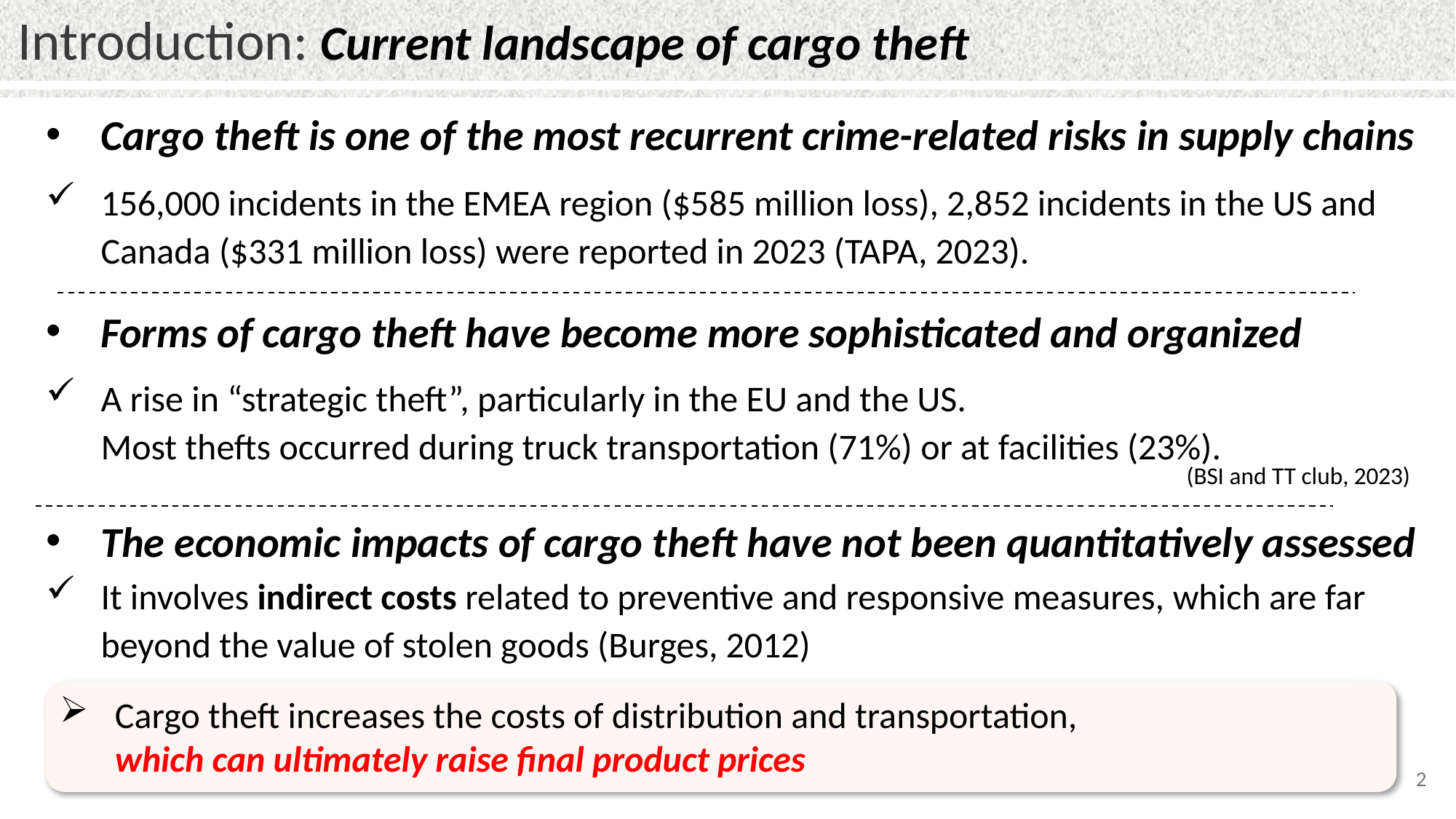

Introduction: Current landscape of cargo theft

Cargo theft is one of the most recurrent crime-related risks in supply chains
156,000 incidents in the EMEA region ($585 million loss), 2,852 incidents in the US and Canada ($331 million loss) were reported in 2023 (TAPA, 2023).
Forms of cargo theft have become more sophisticated and organized
A rise in “strategic theft”, particularly in the EU and the US.
Most thefts occurred during truck transportation (71%) or at facilities (23%).
(BSI and TT club, 2023)
The economic impacts of cargo theft have not been quantitatively assessed
It involves indirect costs related to preventive and responsive measures, which are far beyond the value of stolen goods (Burges, 2012)

Cargo theft increases the costs of distribution and transportation,
which can ultimately raise final product prices
2